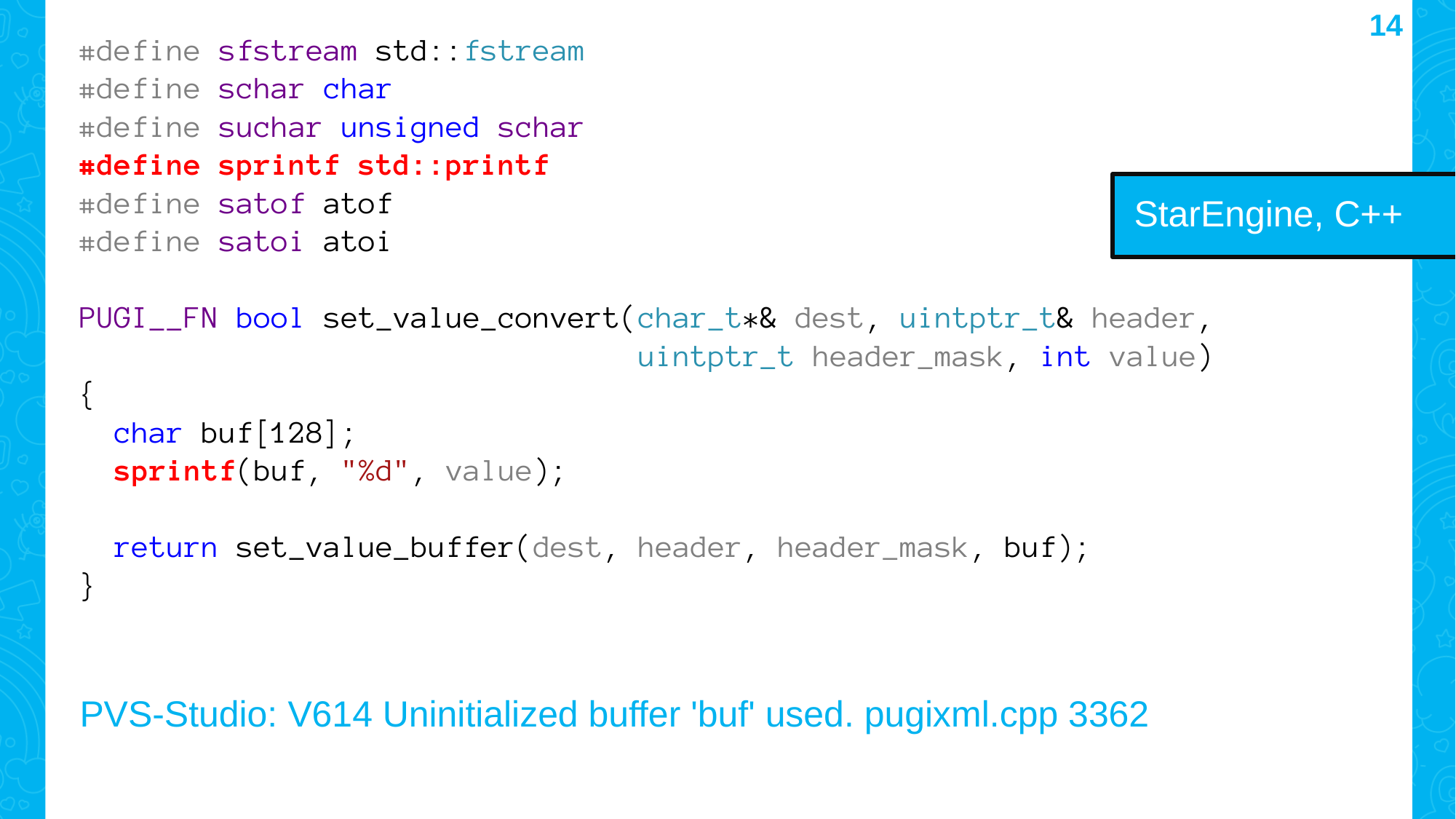

14
#define sfstream std::fstream
#define schar char
#define suchar unsigned schar
#define sprintf std::printf
#define satof atof
#define satoi atoi

PUGI__FN bool set_value_convert(char_t*& dest, uintptr_t& header,
                                uintptr_t header_mask, int value)
{
  char buf[128];
  sprintf(buf, "%d", value);

  return set_value_buffer(dest, header, header_mask, buf);
}

StarEngine, C++
PVS-Studio: V614 Uninitialized buffer 'buf' used. pugixml.cpp 3362